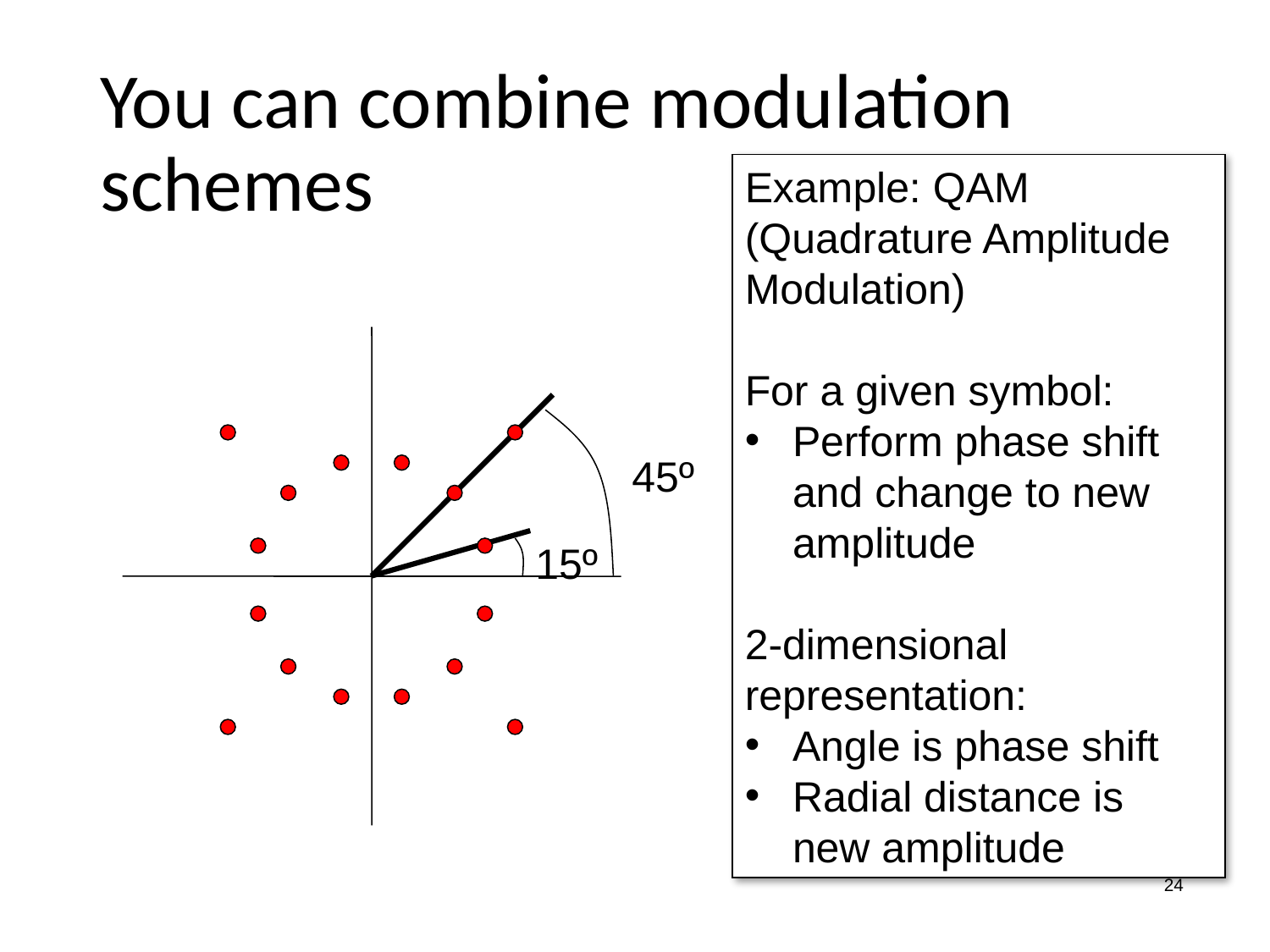

You can combine modulation schemes
Example: QAM (Quadrature Amplitude Modulation)

For a given symbol:
Perform phase shift and change to new amplitude

2-dimensional representation:
Angle is phase shift
Radial distance is new amplitude

45º

15º

24